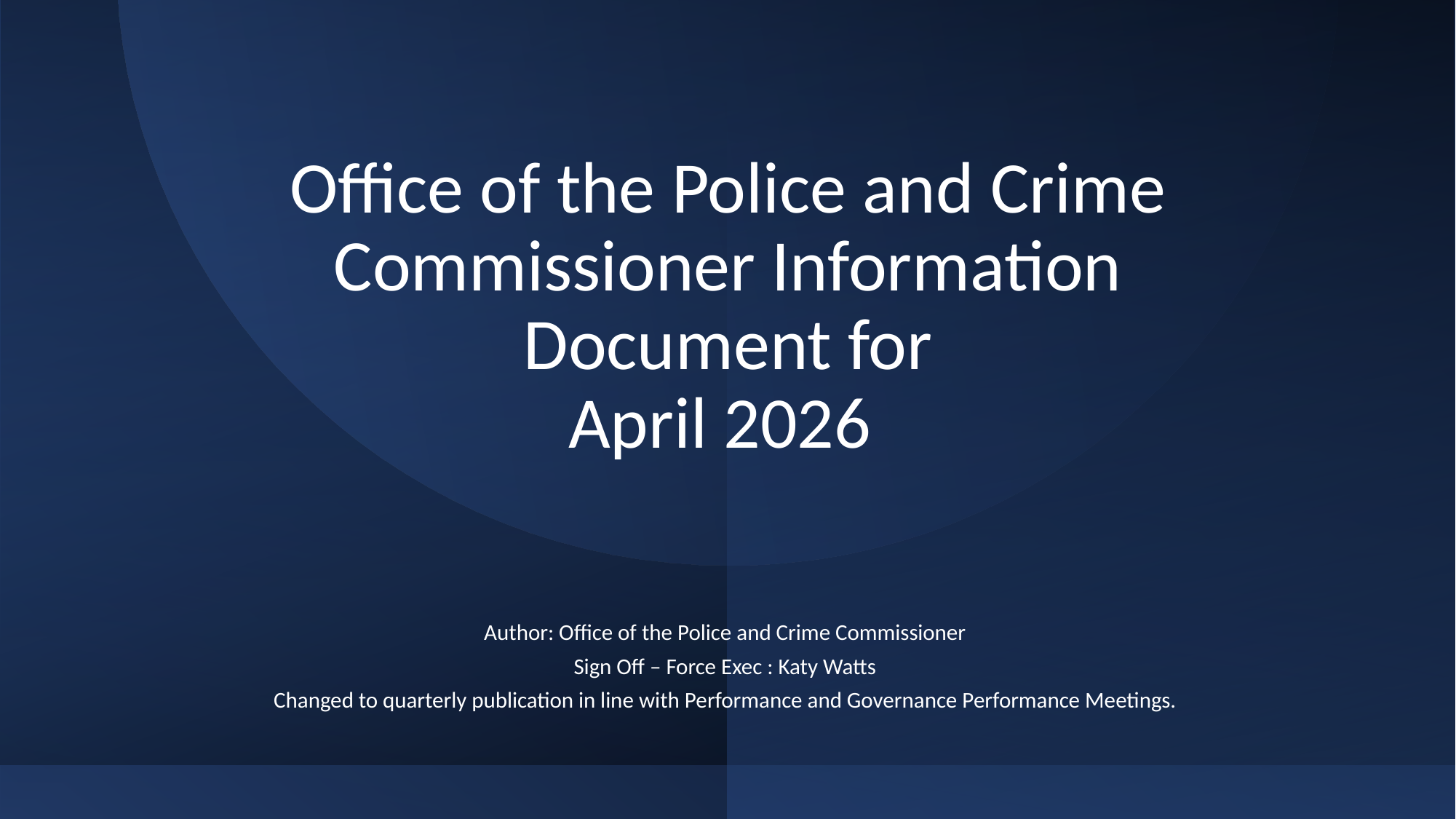

# Office of the Police and Crime Commissioner Information Document for April 2026
Author: Office of the Police and Crime Commissioner
Sign Off – Force Exec : Katy Watts
Changed to quarterly publication in line with Performance and Governance Performance Meetings.